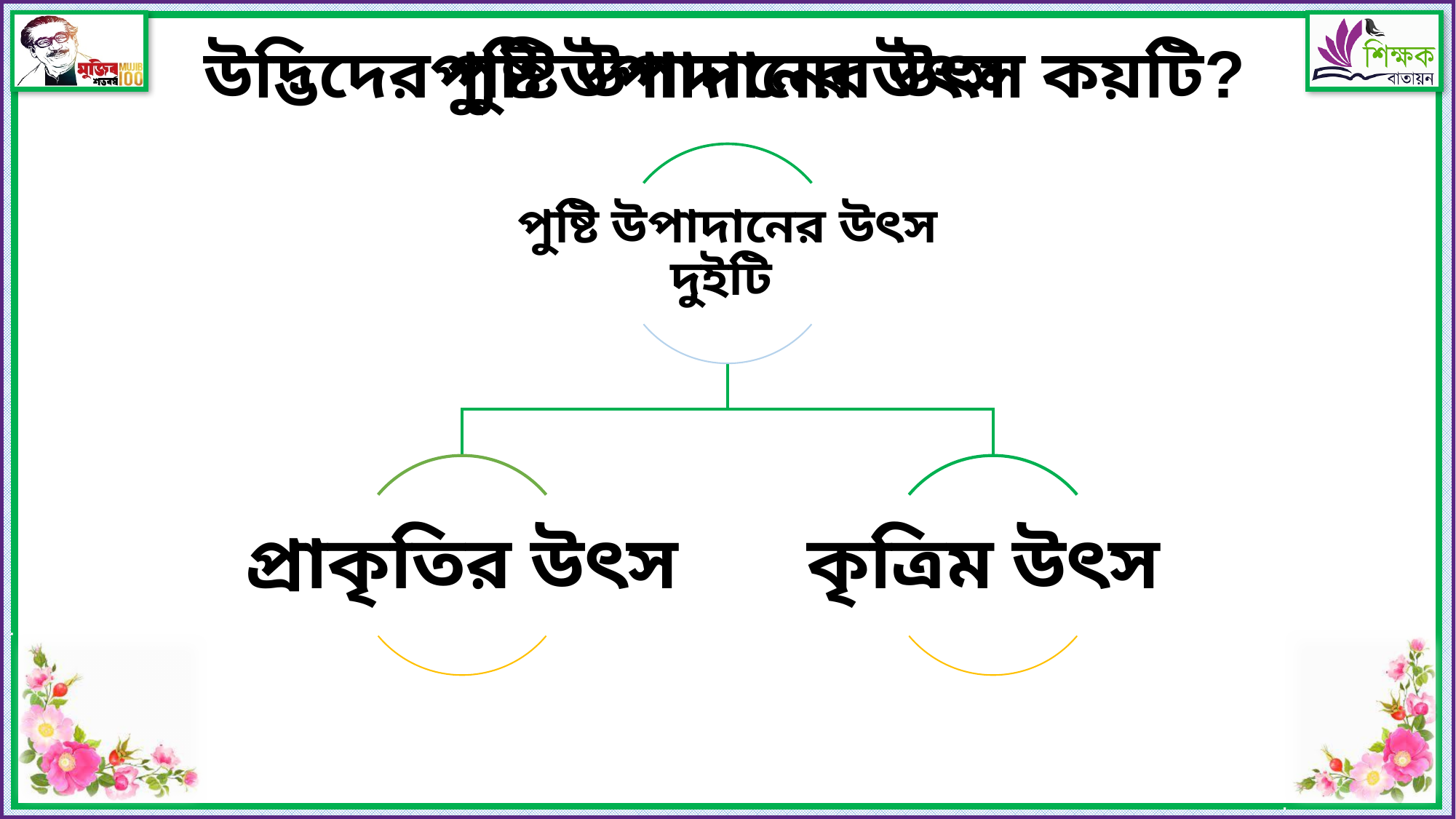

উদ্ভিদের পুষ্টি উপাদানের উৎস কয়টি?
পুষ্টি উপাদানের উৎস
পুষ্টি উপাদানের উৎস দুইটি
প্রাকৃতির উৎস
কৃত্রিম উৎস